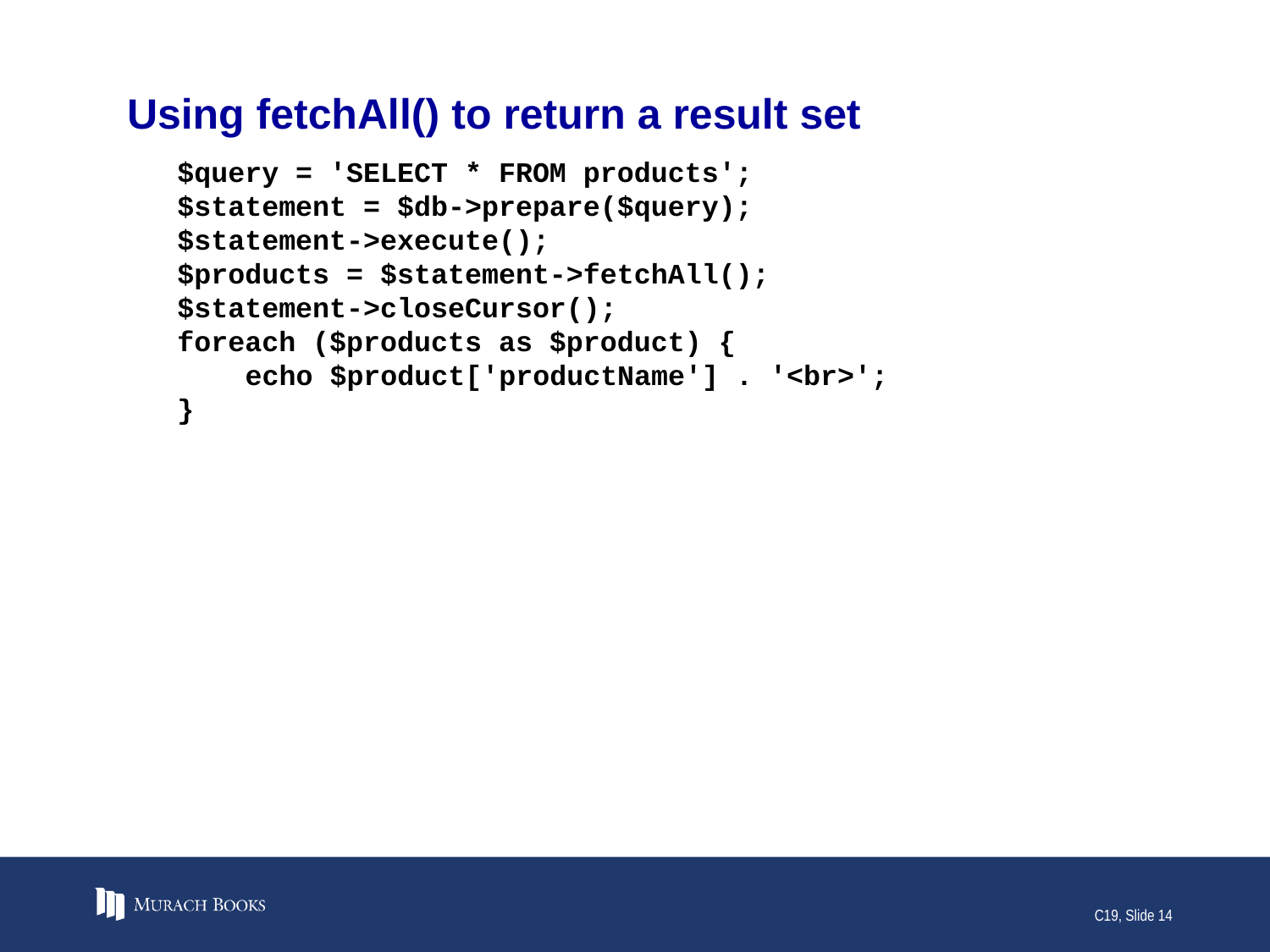

# Using fetchAll() to return a result set
$query = 'SELECT * FROM products';
$statement = $db->prepare($query);
$statement->execute();
$products = $statement->fetchAll();
$statement->closeCursor();
foreach ($products as $product) {
    echo $product['productName'] . '<br>';
}

C19, Slide 14